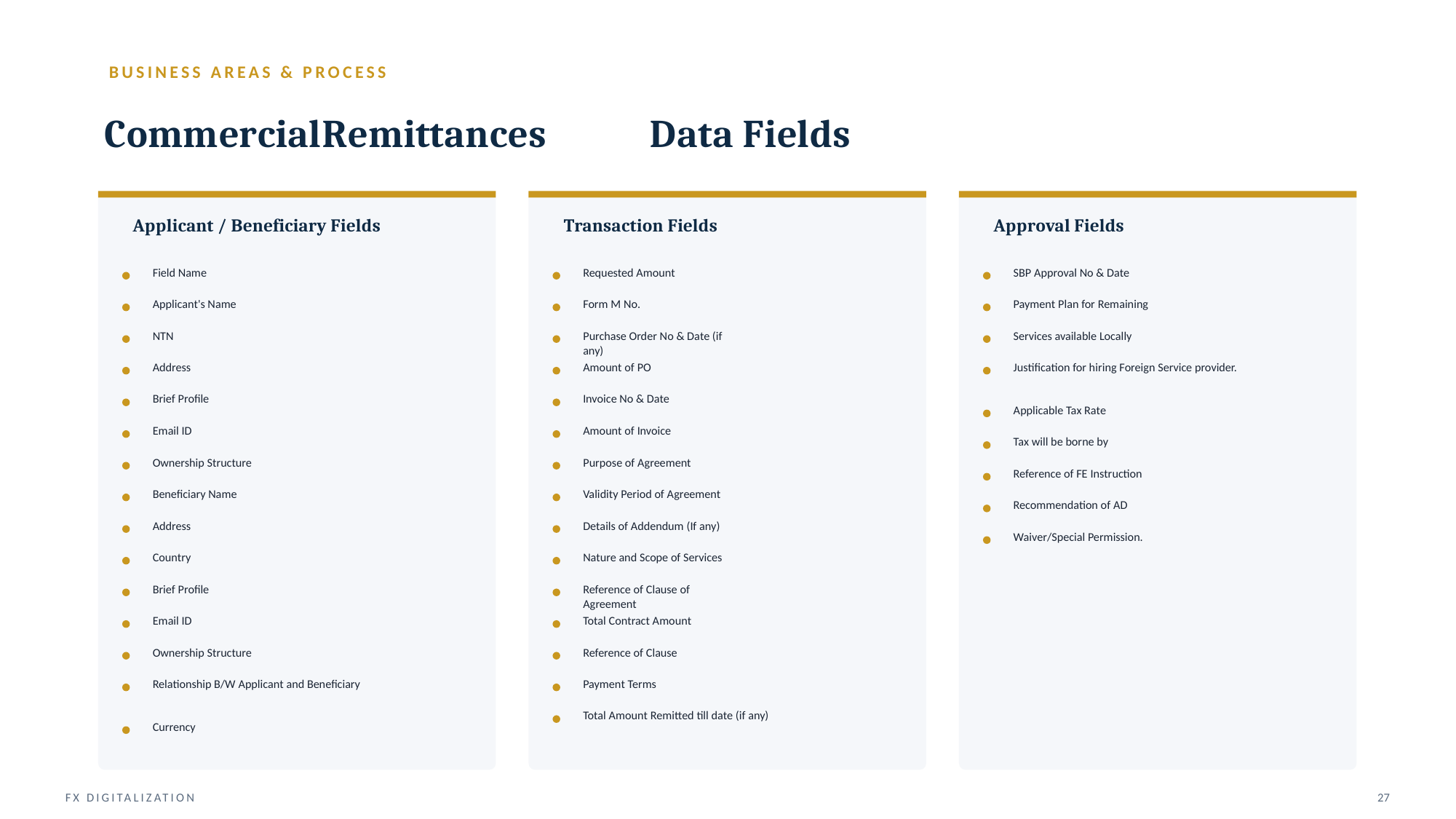

BUSINESS AREAS & PROCESS
Commercial	Remittances	Data Fields

Applicant / Beneficiary Fields
Transaction Fields
Approval Fields
Field Name
Requested Amount
SBP Approval No & Date

Applicant's Name
Form M No.
Payment Plan for Remaining

NTN
Purchase Order No & Date (if
any)
Services available Locally

Address
Amount of PO
Justification for hiring Foreign Service provider.

Brief Profile
Invoice No & Date
Applicable Tax Rate

Email ID
Amount of Invoice
Tax will be borne by

Ownership Structure
Purpose of Agreement
Reference of FE Instruction

Beneficiary Name
Validity Period of Agreement
Recommendation of AD

Address
Details of Addendum (If any)
Waiver/Special Permission.

Country
Nature and Scope of Services

Brief Profile
Reference of Clause of
Agreement

Email ID
Total Contract Amount

Ownership Structure
Reference of Clause

Relationship B/W Applicant and Beneficiary
Payment Terms

Total Amount Remitted till date (if any)
Currency

FX DIGITALIZATION
27